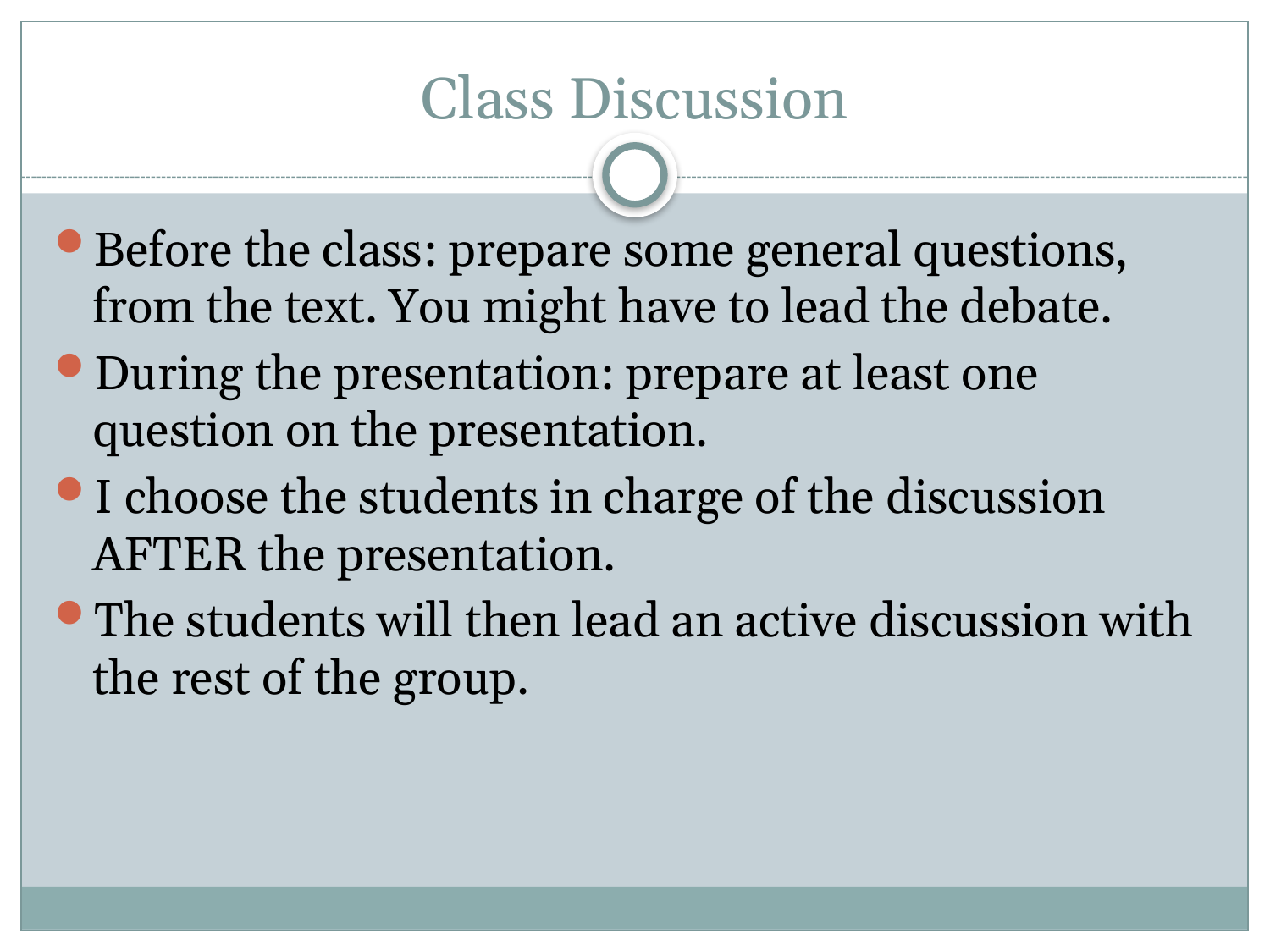

# Class Discussion
Before the class: prepare some general questions, from the text. You might have to lead the debate.
During the presentation: prepare at least one question on the presentation.
I choose the students in charge of the discussion AFTER the presentation.
The students will then lead an active discussion with the rest of the group.